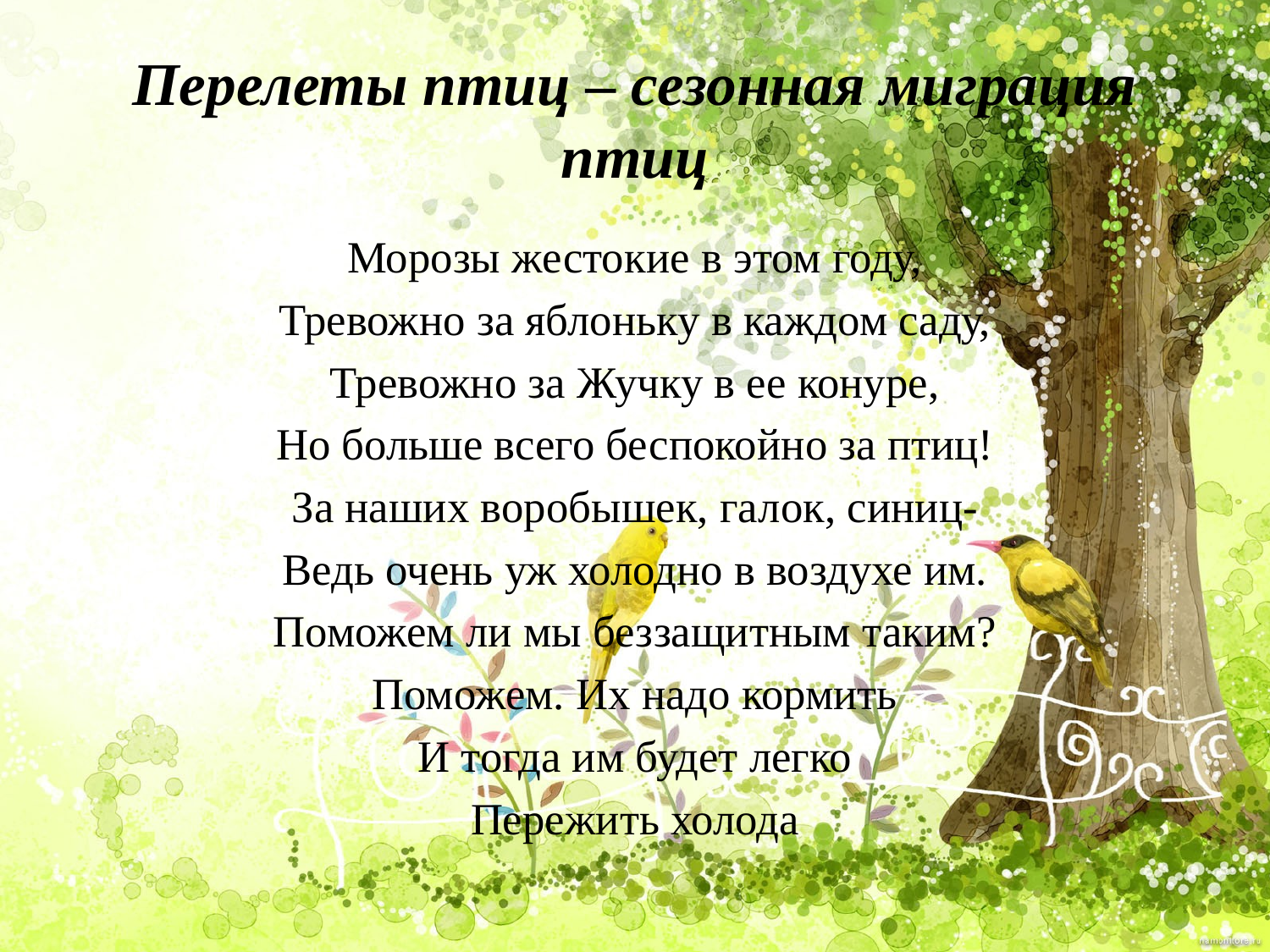

# Перелеты птиц – сезонная миграция птиц
Морозы жестокие в этом году,
Тревожно за яблоньку в каждом саду,
Тревожно за Жучку в ее конуре,
Но больше всего беспокойно за птиц!
За наших воробышек, галок, синиц-
Ведь очень уж холодно в воздухе им.
Поможем ли мы беззащитным таким?
Поможем. Их надо кормить
И тогда им будет легко
Пережить холода